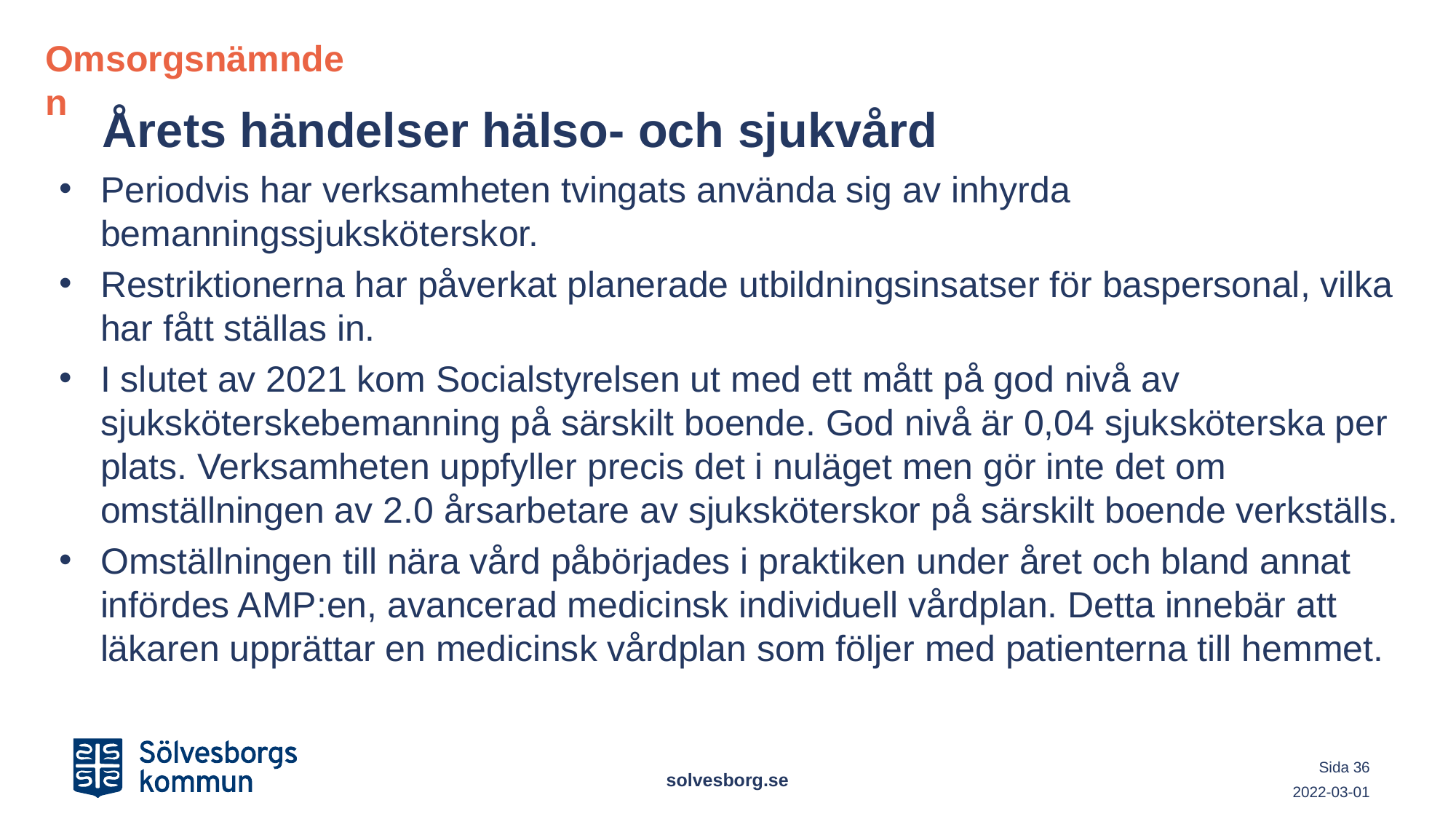

Omsorgsnämnden
# Årets händelser hälso- och sjukvård
Periodvis har verksamheten tvingats använda sig av inhyrda bemanningssjuksköterskor.
Restriktionerna har påverkat planerade utbildningsinsatser för baspersonal, vilka har fått ställas in.
I slutet av 2021 kom Socialstyrelsen ut med ett mått på god nivå av sjuksköterskebemanning på särskilt boende. God nivå är 0,04 sjuksköterska per plats. Verksamheten uppfyller precis det i nuläget men gör inte det om omställningen av 2.0 årsarbetare av sjuksköterskor på särskilt boende verkställs.
Omställningen till nära vård påbörjades i praktiken under året och bland annat infördes AMP:en, avancerad medicinsk individuell vårdplan. Detta innebär att läkaren upprättar en medicinsk vårdplan som följer med patienterna till hemmet.

solvesborg.se
Sida 36
2022-03-01